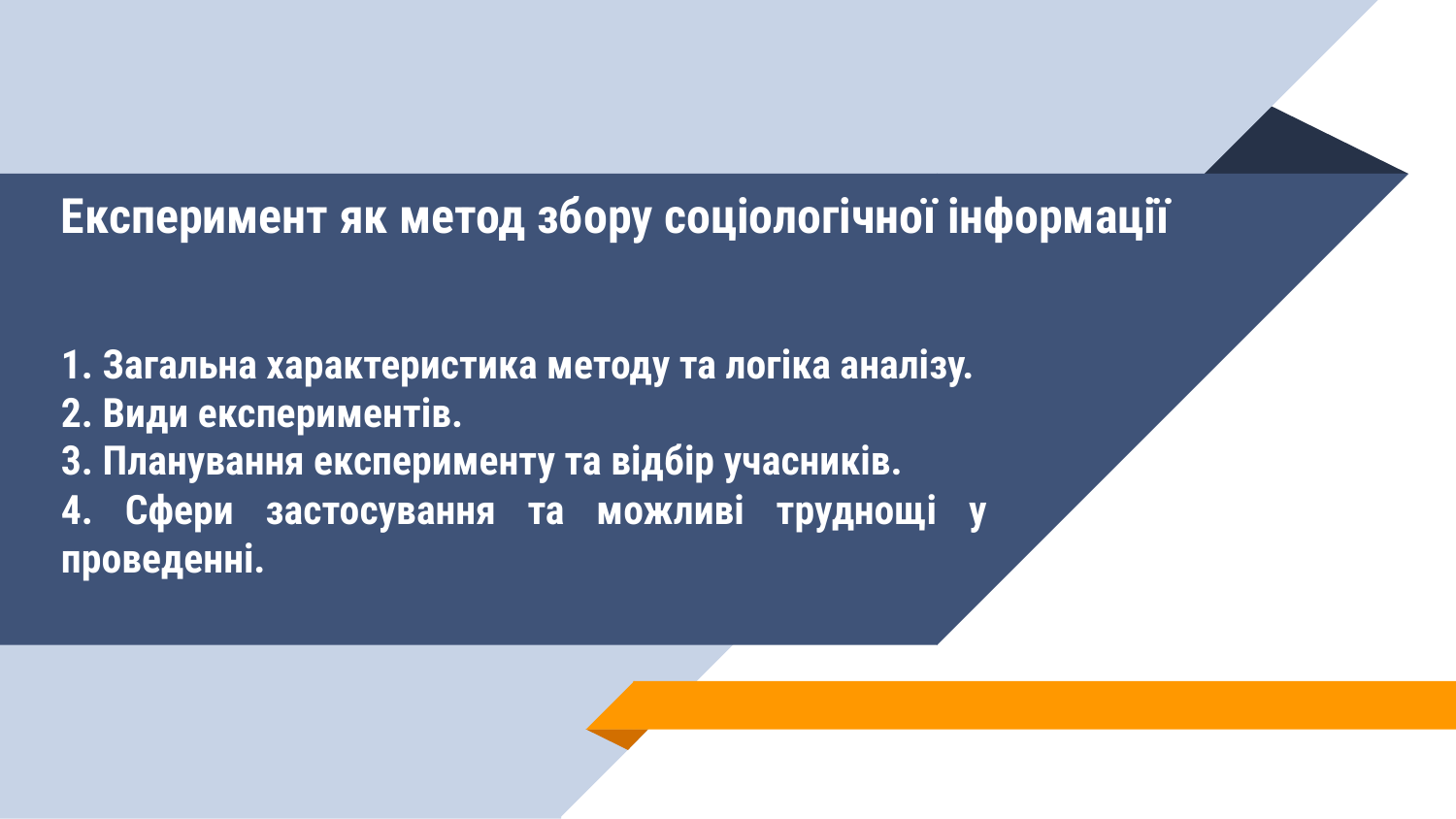

# Експеримент як метод збору соціологічної інформації
1. Загальна характеристика методу та логіка аналізу.
2. Види експериментів.
3. Планування експерименту та відбір учасників.
4. Сфери застосування та можливі труднощі у проведенні.